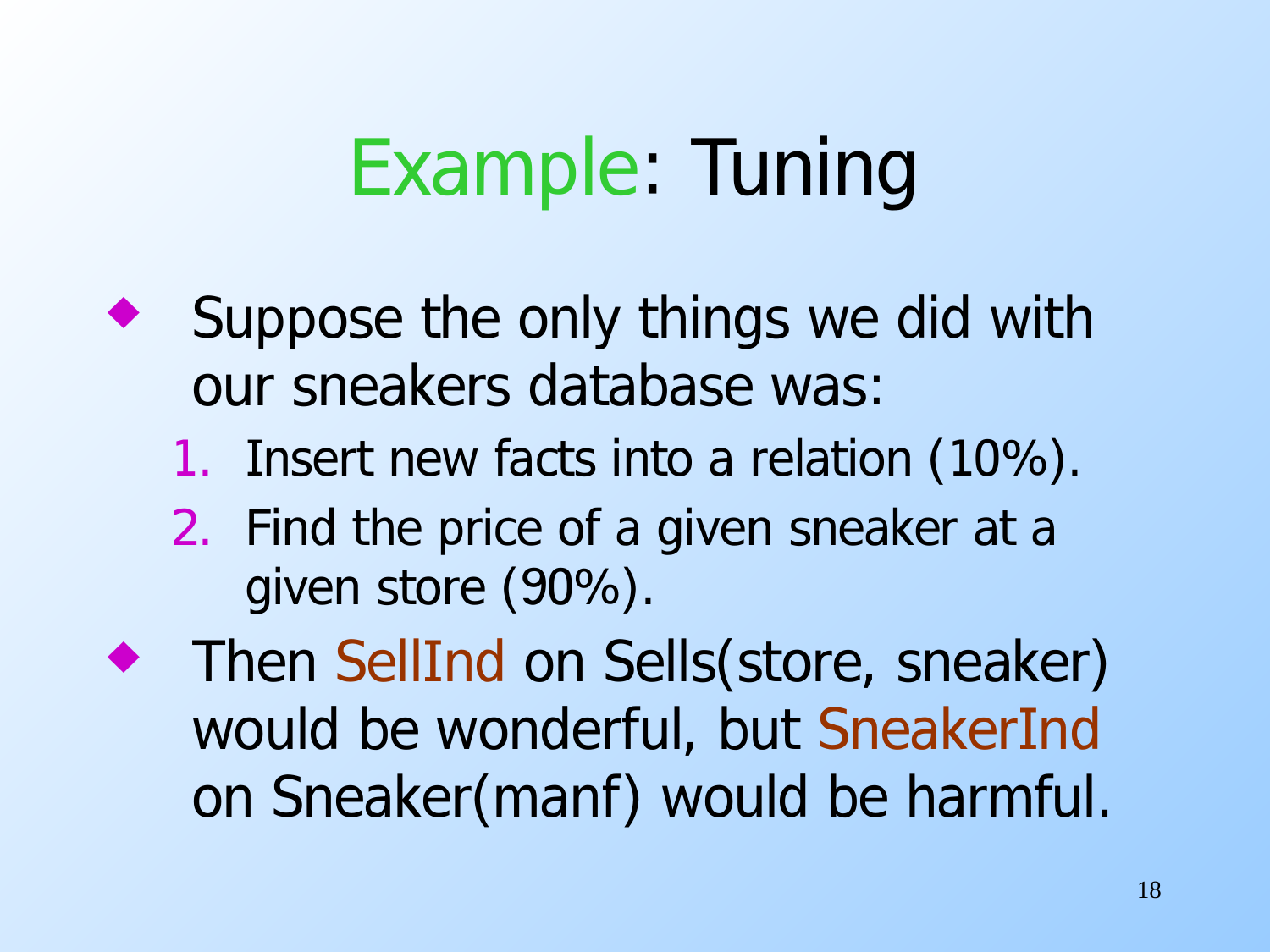

# Example: Tuning
Suppose the only things we did with our sneakers database was:
Insert new facts into a relation (10%).
Find the price of a given sneaker at a given store (90%).
Then SellInd on Sells(store, sneaker) would be wonderful, but SneakerInd on Sneaker(manf) would be harmful.
18